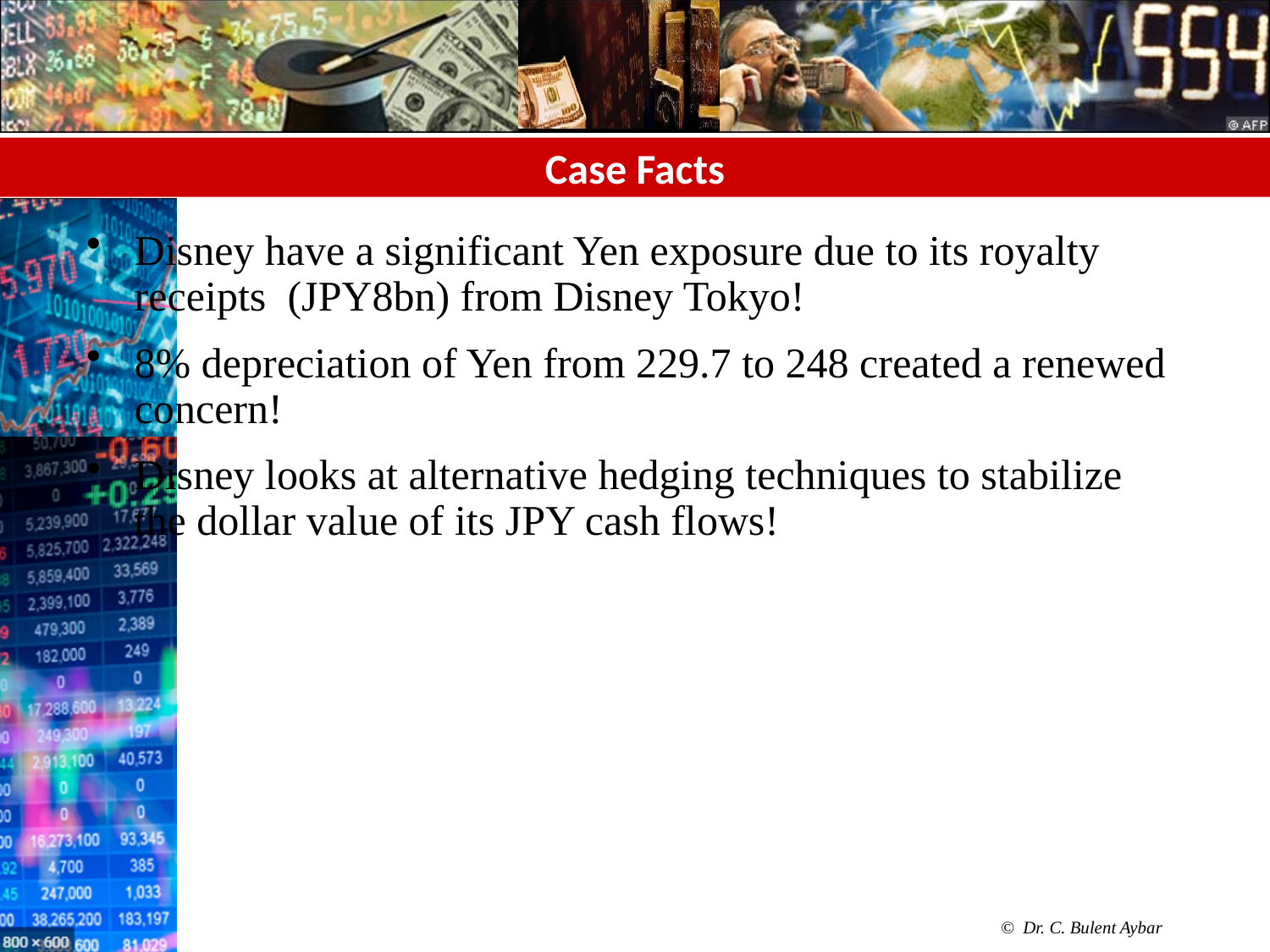

# Case Facts
Disney have a significant Yen exposure due to its royalty receipts  (JPY8bn) from Disney Tokyo!
8% depreciation of Yen from 229.7 to 248 created a renewed concern!
Disney looks at alternative hedging techniques to stabilize the dollar value of its JPY cash flows!